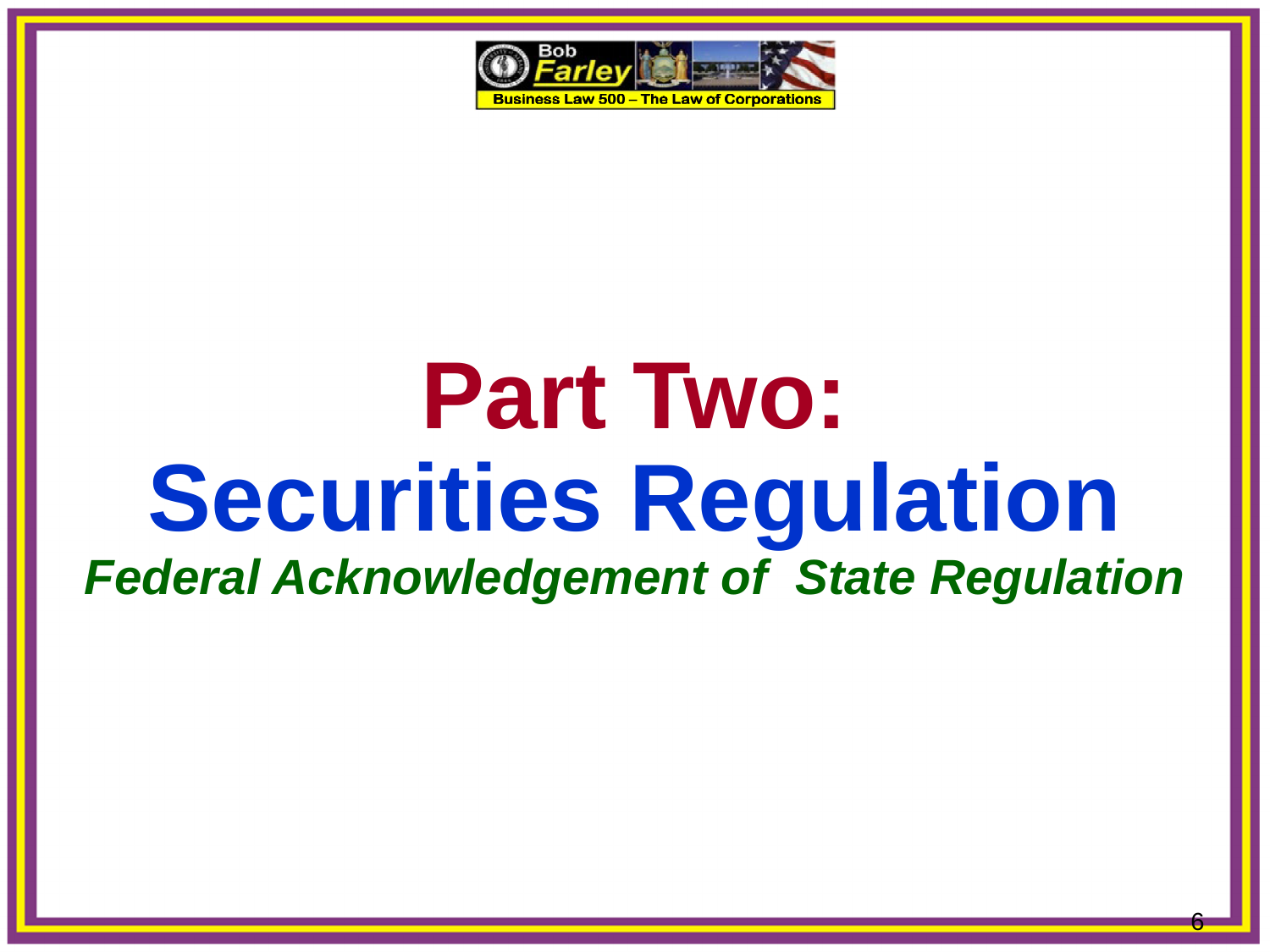

Part Two:
Securities Regulation
Federal Acknowledgement of  State Regulation

6